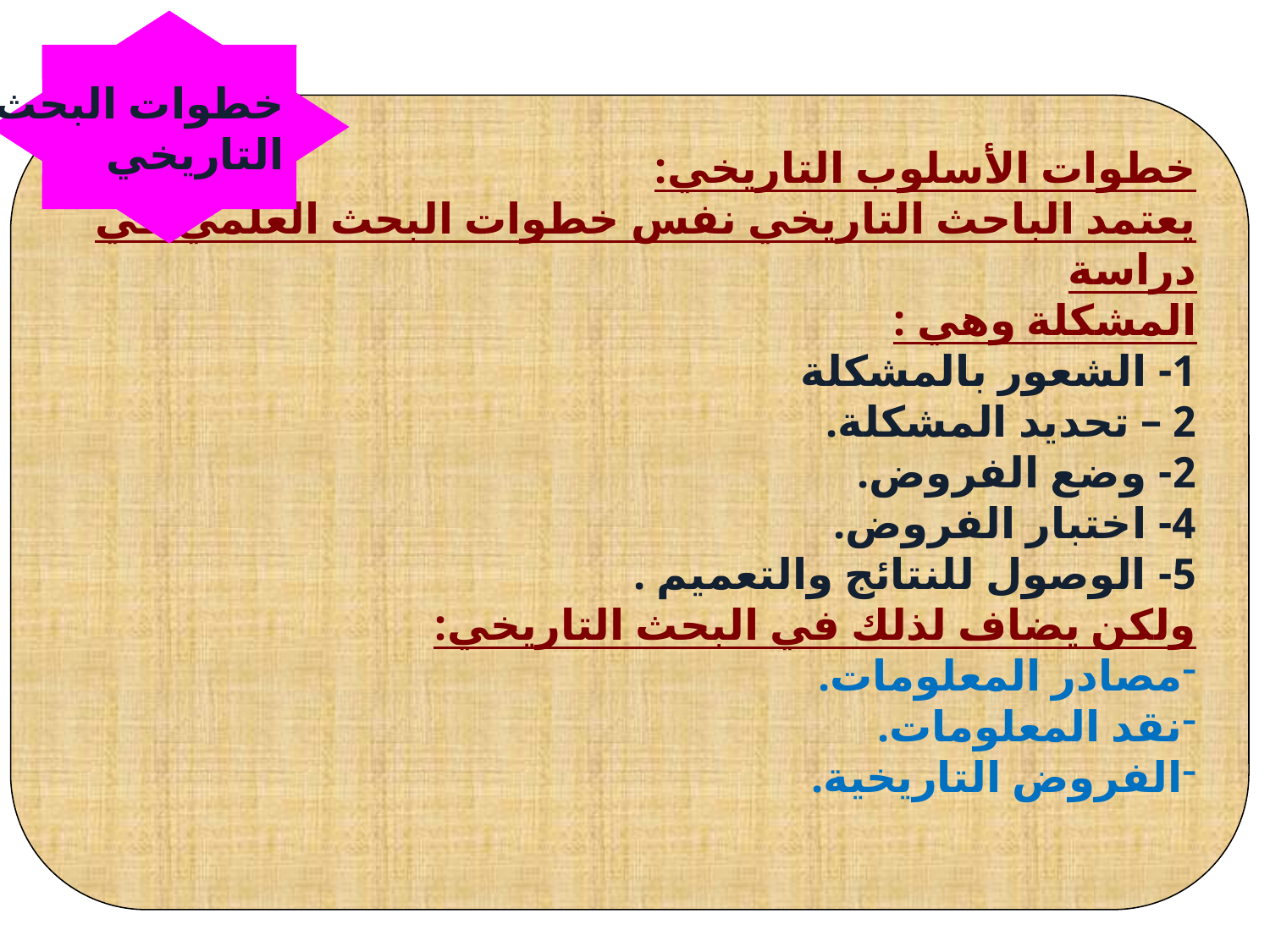

خطوات البحث
التاريخي
خطوات الأسلوب التاريخي:
يعتمد الباحث التاريخي نفس خطوات البحث العلمي في دراسة
المشكلة وهي :
1- الشعور بالمشكلة
2 – تحديد المشكلة.
2- وضع الفروض.
4- اختبار الفروض.
5- الوصول للنتائج والتعميم .
ولكن يضاف لذلك في البحث التاريخي:
مصادر المعلومات.
نقد المعلومات.
الفروض التاريخية.